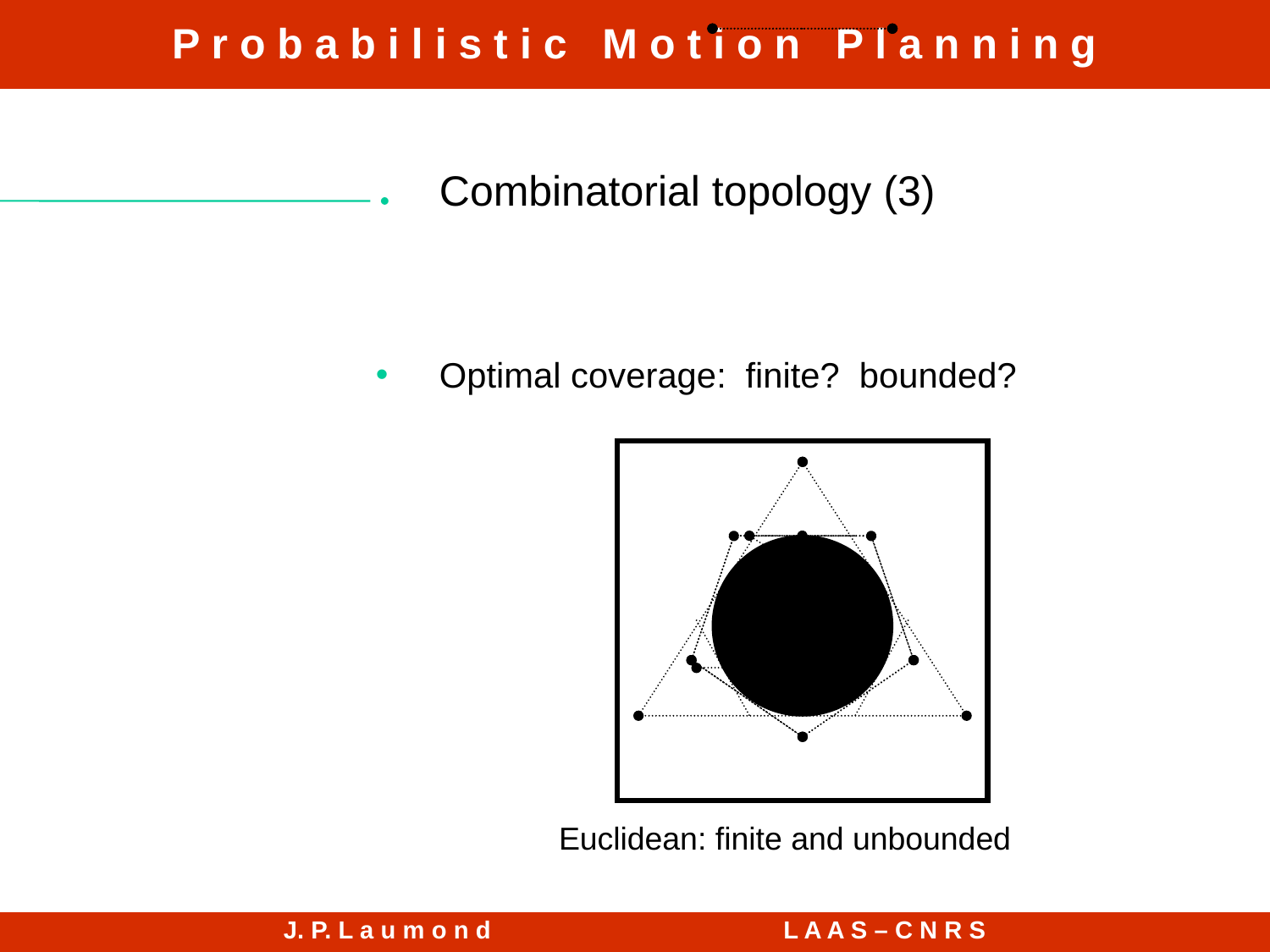

Combinatorial topology (3)
Optimal coverage:  finite?  bounded?

Euclidean: finite and unbounded